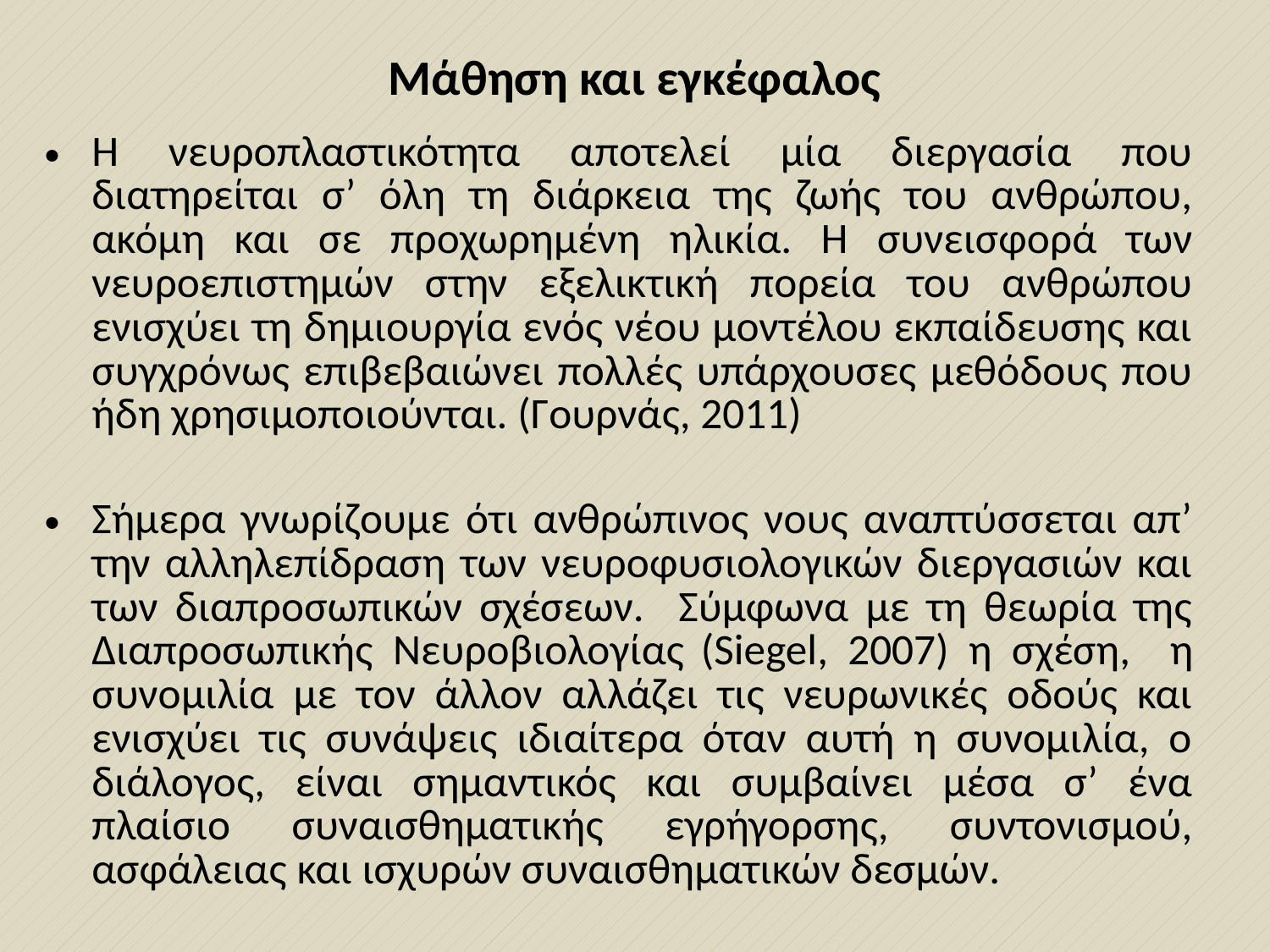

# Μάθηση και εγκέφαλος
Η νευροπλαστικότητα αποτελεί μία διεργασία που διατηρείται σ’ όλη τη διάρκεια της ζωής του ανθρώπου, ακόμη και σε προχωρημένη ηλικία. Η συνεισφορά των νευροεπιστημών στην εξελικτική πορεία του ανθρώπου ενισχύει τη δημιουργία ενός νέου μοντέλου εκπαίδευσης και συγχρόνως επιβεβαιώνει πολλές υπάρχουσες μεθόδους που ήδη χρησιμοποιούνται. (Γουρνάς, 2011)

Σήμερα γνωρίζουμε ότι ανθρώπινος νους αναπτύσσεται απ’ την αλληλεπίδραση των νευροφυσιολογικών διεργασιών και των διαπροσωπικών σχέσεων.  Σύμφωνα με τη θεωρία της Διαπροσωπικής Νευροβιολογίας (Siegel, 2007) η σχέση,  η συνομιλία με τον άλλον αλλάζει τις νευρωνικές οδούς και ενισχύει τις συνάψεις ιδιαίτερα όταν αυτή η συνομιλία, ο διάλογος, είναι σημαντικός και συμβαίνει μέσα σ’ ένα πλαίσιο συναισθηματικής εγρήγορσης, συντονισμού, ασφάλειας και ισχυρών συναισθηματικών δεσμών.